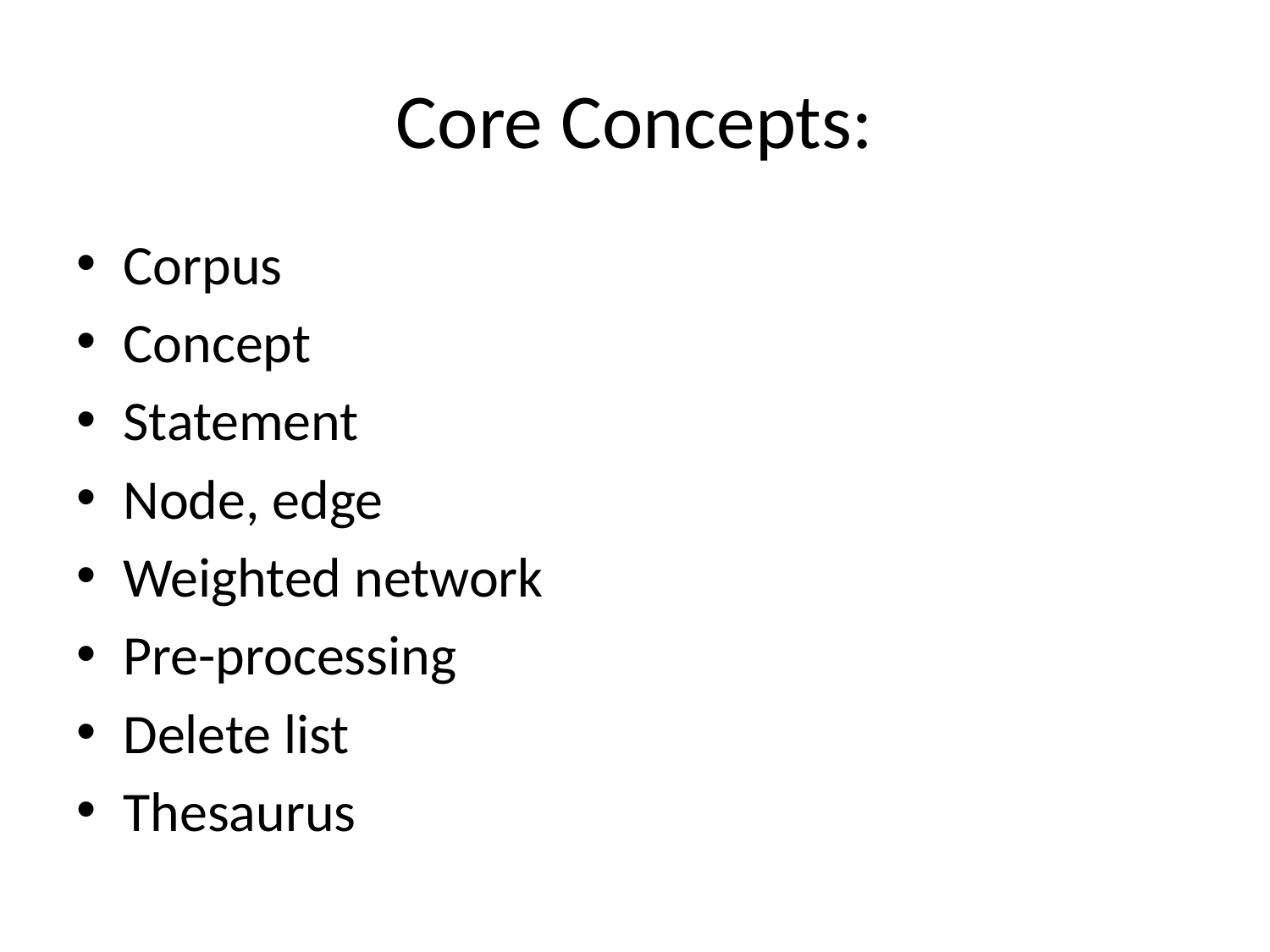

# Core Concepts:
Corpus
Concept
Statement
Node, edge
Weighted network
Pre-processing
Delete list
Thesaurus